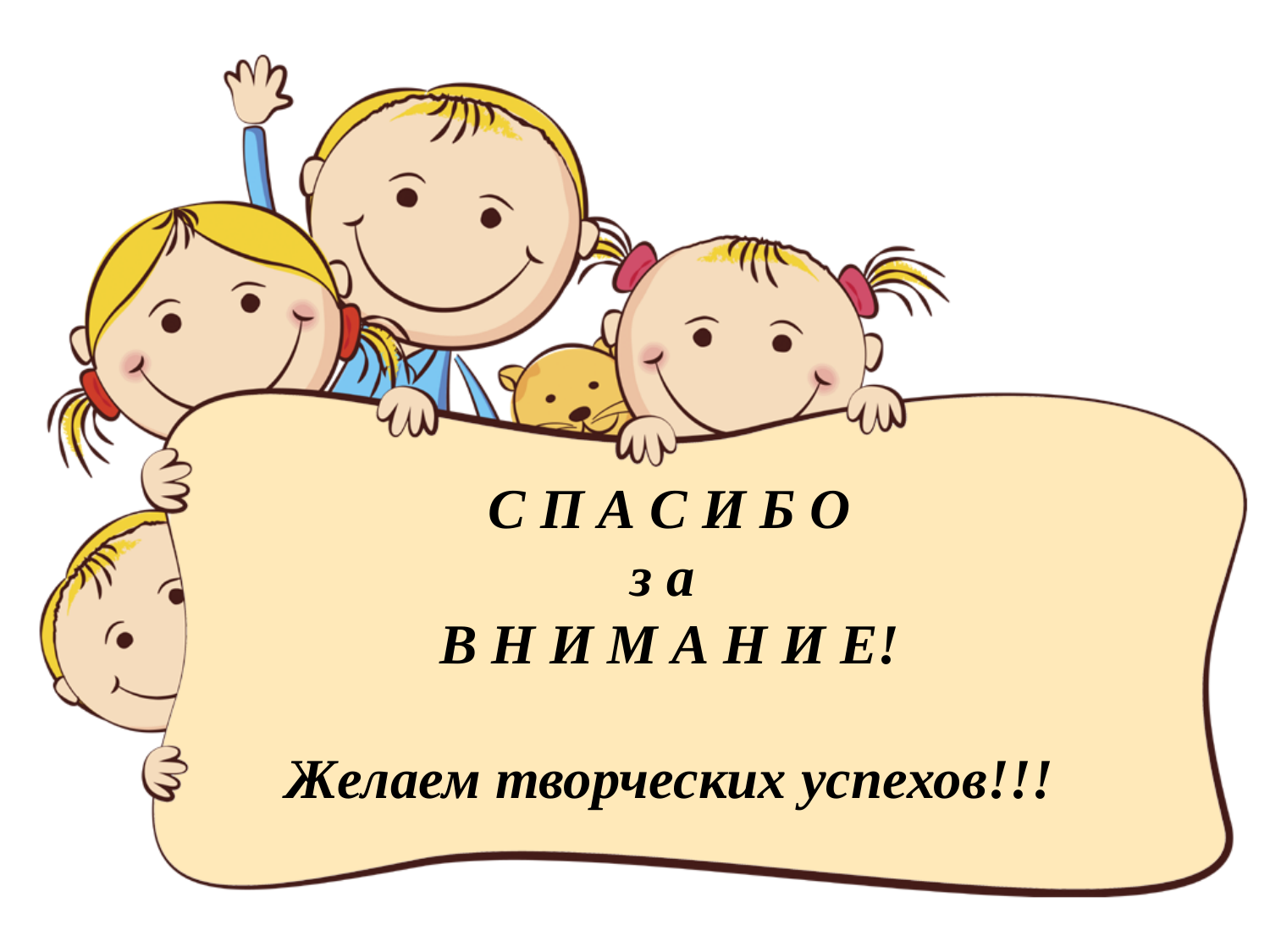

# С П А С И Б О з а В Н И М А Н И Е! Желаем творческих успехов!!!